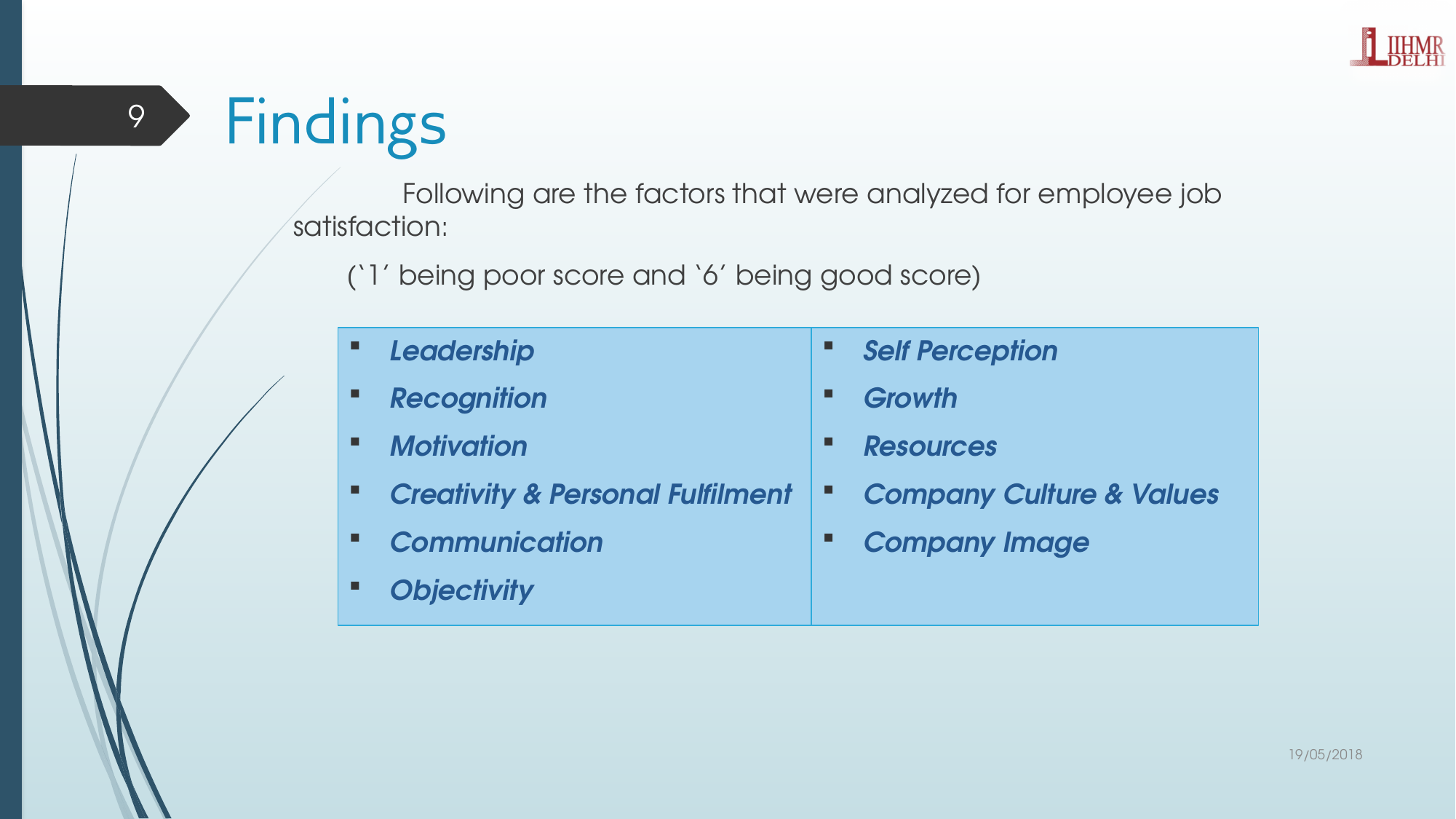

# Findings
9
	Following are the factors that were analyzed for employee job satisfaction:
       (‘1’ being poor score and ‘6’ being good score)
Leadership
Recognition
Motivation
Creativity & Personal Fulfilment
Communication
Objectivity

Self Perception
Growth
Resources
Company Culture & Values
Company Image

19/05/2018